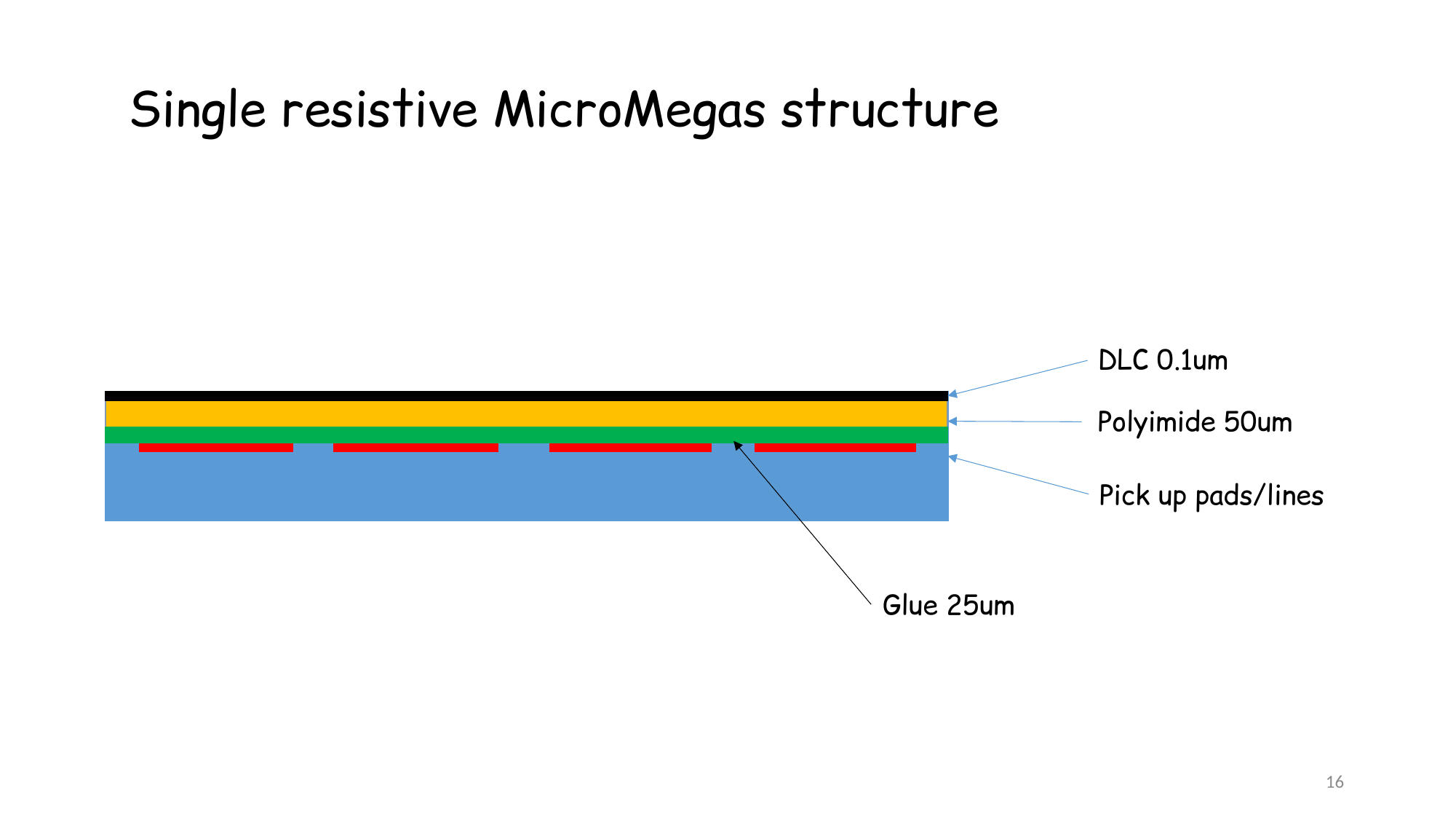

# Single resistive MicroMegas structure
DLC 0.1um

Polyimide 50um

Pick up pads/lines
Glue 25um
16